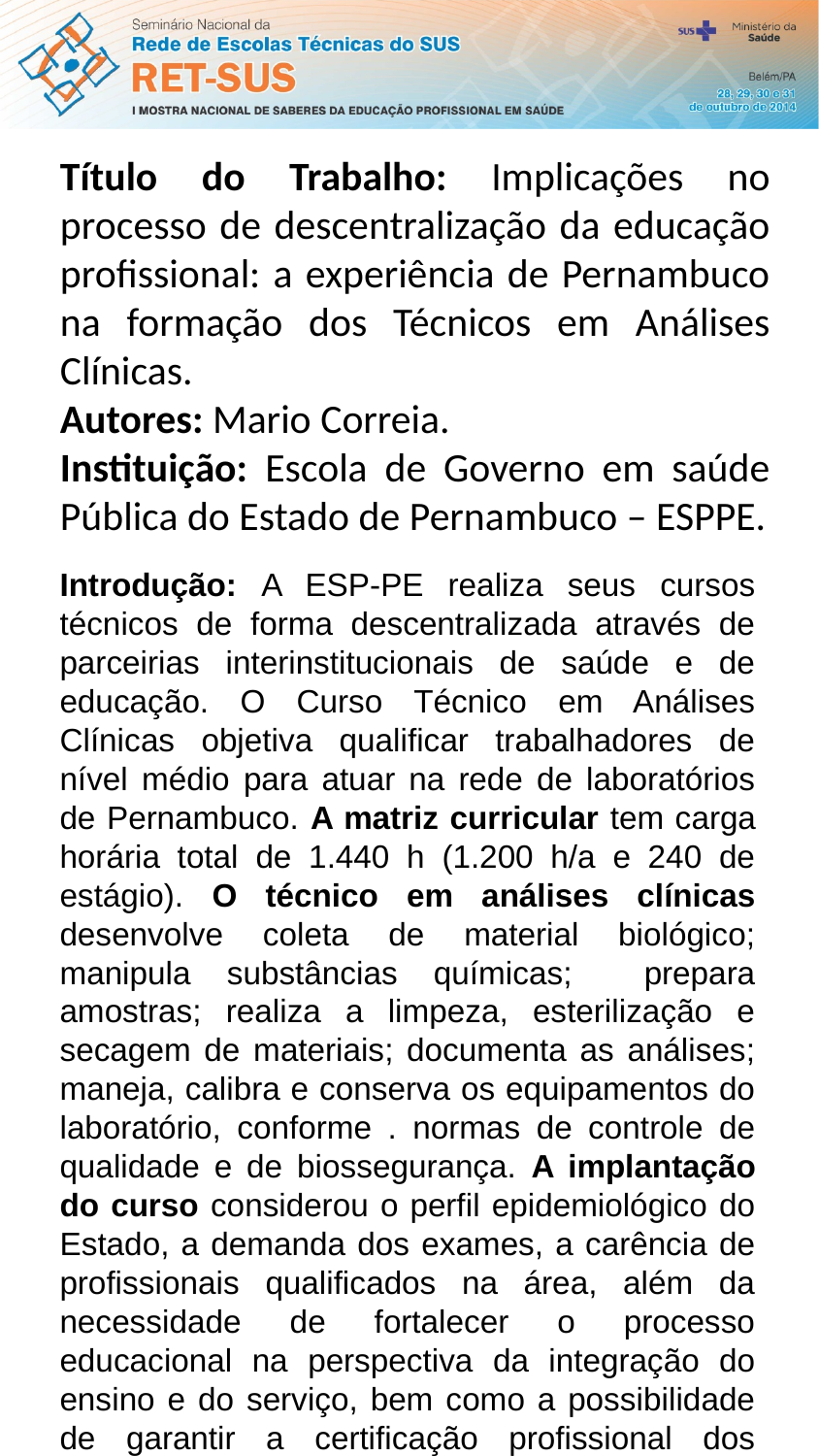

Título do Trabalho: Implicações no processo de descentralização da educação profissional: a experiência de Pernambuco na formação dos Técnicos em Análises Clínicas.
Autores: Mario Correia.
Instituição: Escola de Governo em saúde Pública do Estado de Pernambuco – ESPPE.
Introdução: A ESP-PE realiza seus cursos técnicos de forma descentralizada através de parceirias interinstitucionais de saúde e de educação. O Curso Técnico em Análises Clínicas objetiva qualificar trabalhadores de nível médio para atuar na rede de laboratórios de Pernambuco. A matriz curricular tem carga horária total de 1.440 h (1.200 h/a e 240 de estágio). O técnico em análises clínicas desenvolve coleta de material biológico; manipula substâncias químicas;  prepara amostras; realiza a limpeza, esterilização e secagem de materiais; documenta as análises; maneja, calibra e conserva os equipamentos do laboratório, conforme . normas de controle de qualidade e de biossegurança. A implantação do curso considerou o perfil epidemiológico do Estado, a demanda dos exames, a carência de profissionais qualificados na área, além da necessidade de fortalecer o processo educacional na perspectiva da integração do ensino e do serviço, bem como a possibilidade de garantir a certificação profissional dos trabalhadores de análises clínicas.